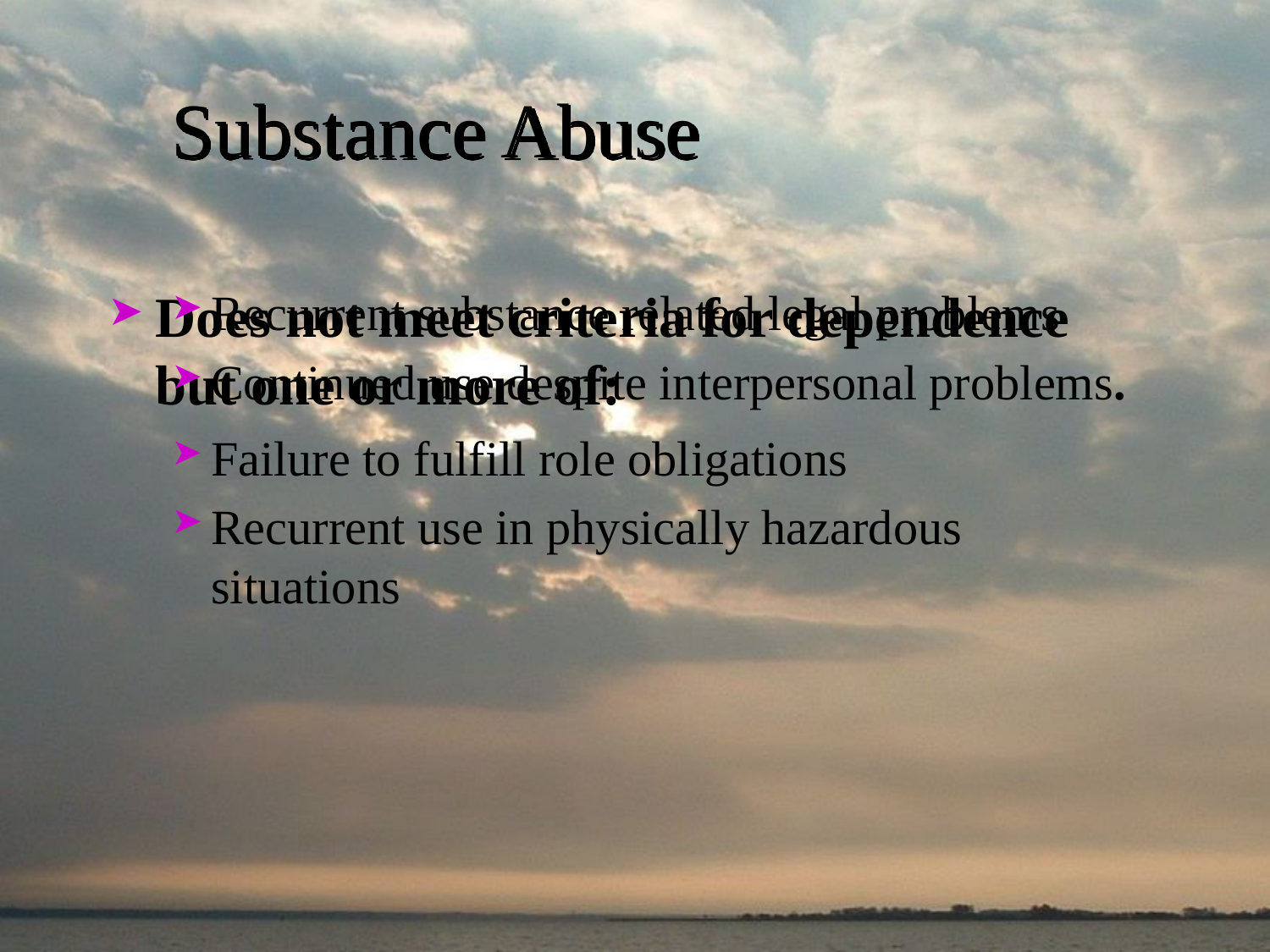

# Substance Abuse
Does not meet criteria for dependence but one or more of:
Failure to fulfill role obligations
Recurrent use in physically hazardous situations
Recurrent substance related legal problems
Continued use despite interpersonal problems.